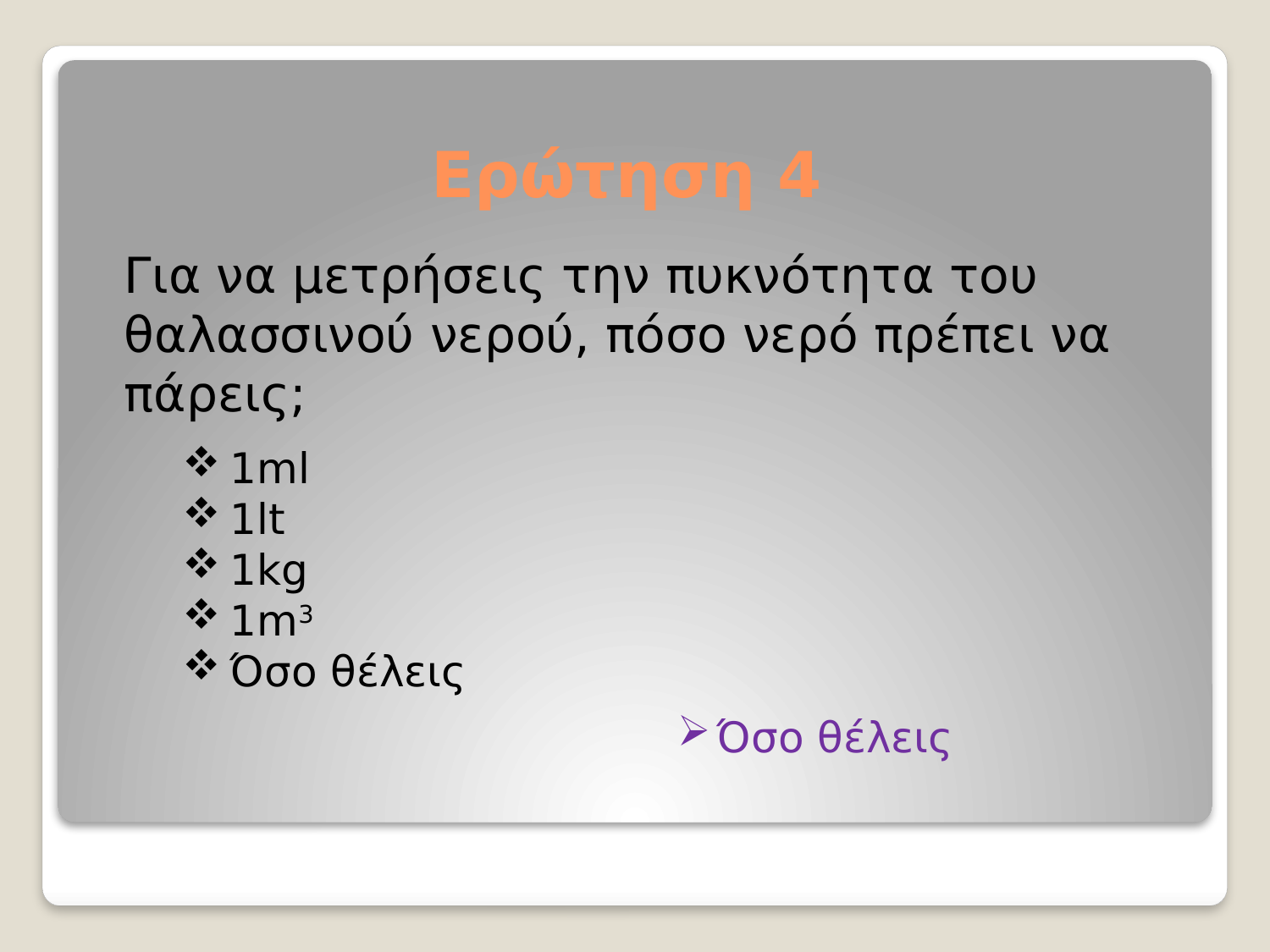

# Ερώτηση 4
Για να μετρήσεις την πυκνότητα του θαλασσινού νερού, πόσο νερό πρέπει να πάρεις;
1ml
1lt
1kg
1m3
Όσο θέλεις
Όσο θέλεις